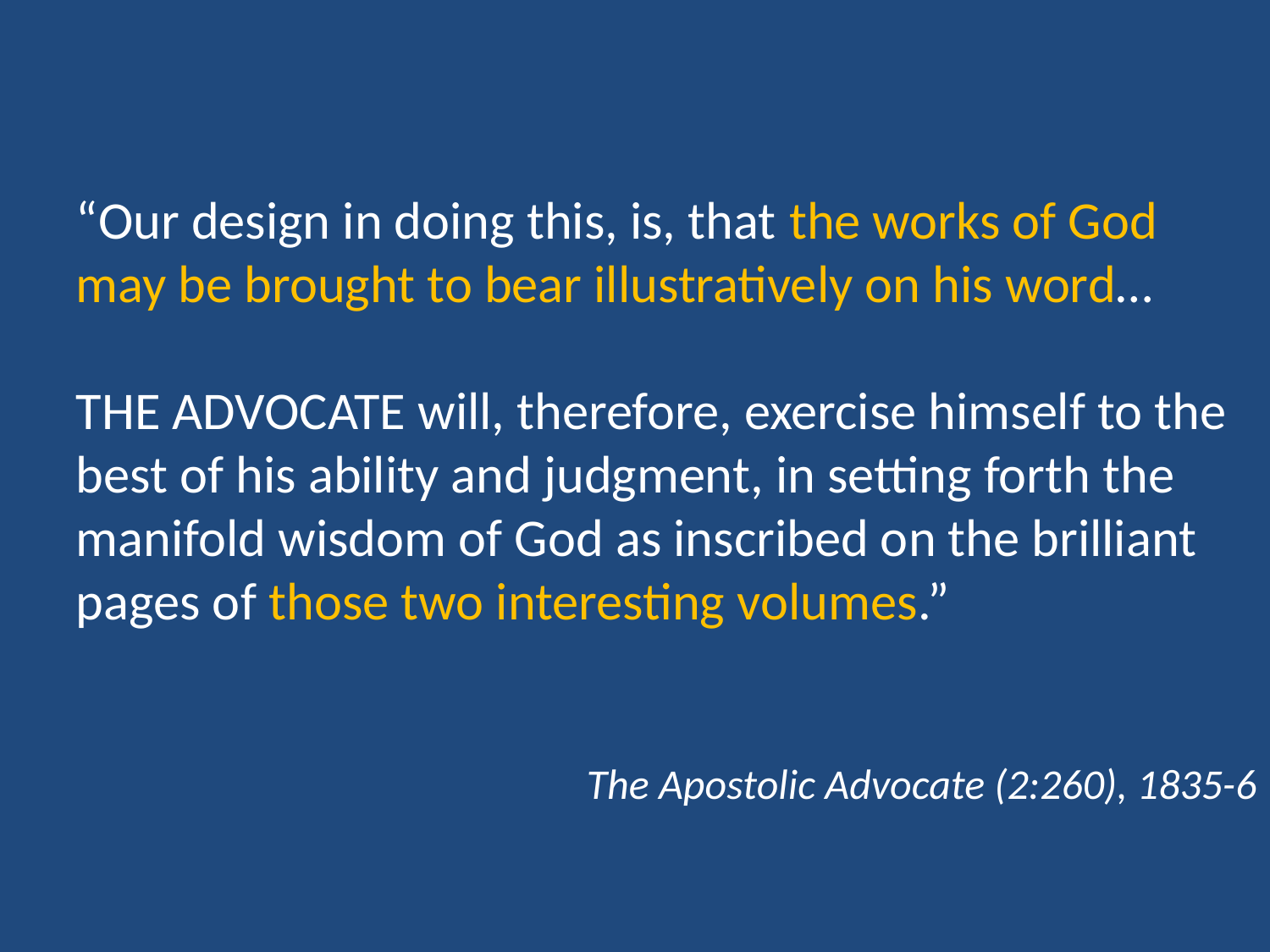

“Our design in doing this, is, that the works of God may be brought to bear illustratively on his word…

THE ADVOCATE will, therefore, exercise himself to the best of his ability and judgment, in setting forth the manifold wisdom of God as inscribed on the brilliant pages of those two interesting volumes.”

The Apostolic Advocate (2:260), 1835-6